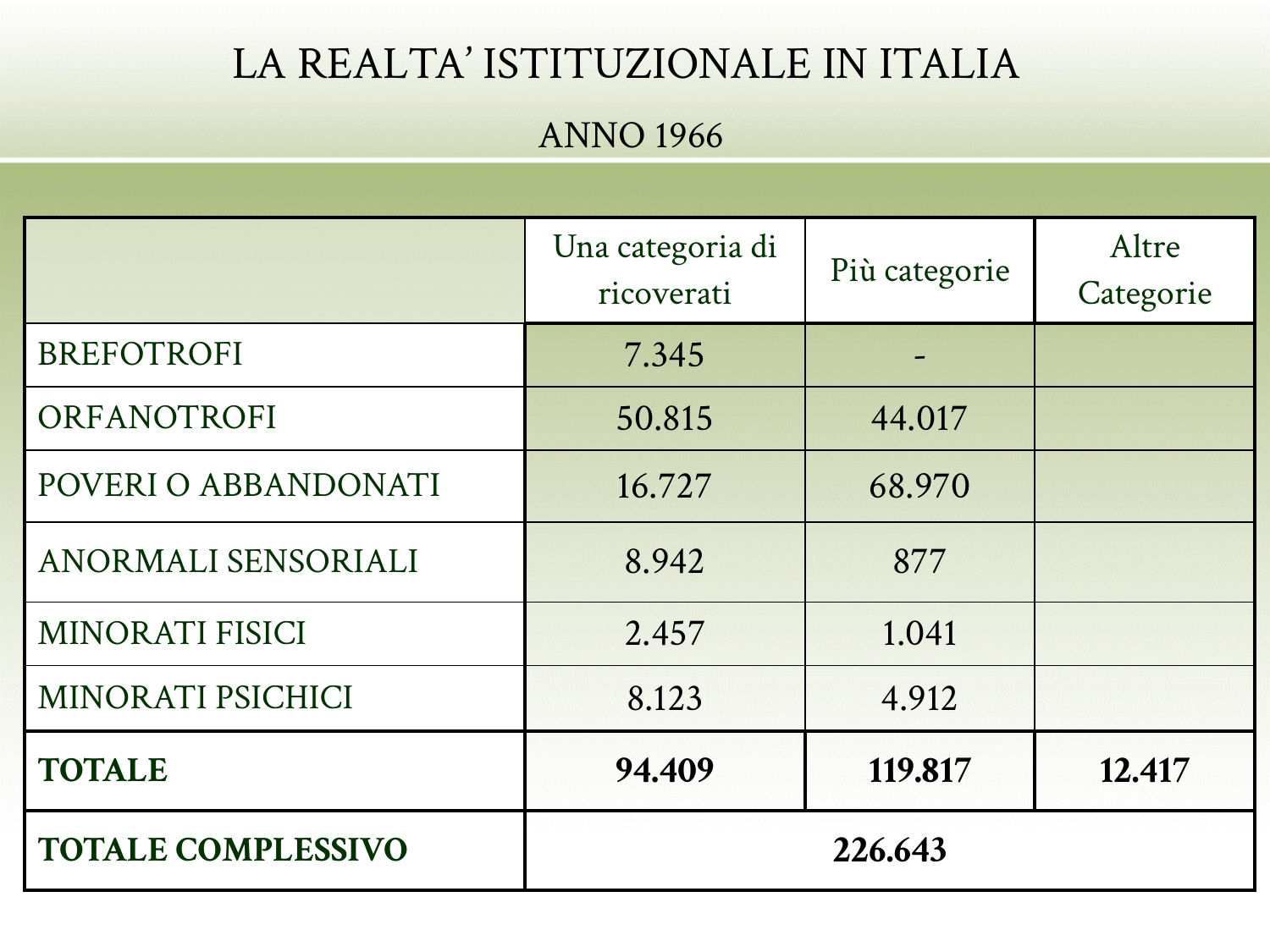

LA REALTA’ ISTITUZIONALE IN ITALIA
ANNO 1966
|  | Una categoria di ricoverati | Più categorie | Altre Categorie |
| --- | --- | --- | --- |
| BREFOTROFI | 7.345 | - |  |
| ORFANOTROFI | 50.815 | 44.017 |  |
| POVERI O ABBANDONATI | 16.727 | 68.970 |  |
| ANORMALI SENSORIALI | 8.942 | 877 |  |
| MINORATI FISICI | 2.457 | 1.041 |  |
| MINORATI PSICHICI | 8.123 | 4.912 |  |
| TOTALE | 94.409 | 119.817 | 12.417 |
| TOTALE COMPLESSIVO | 226.643 |  |  |